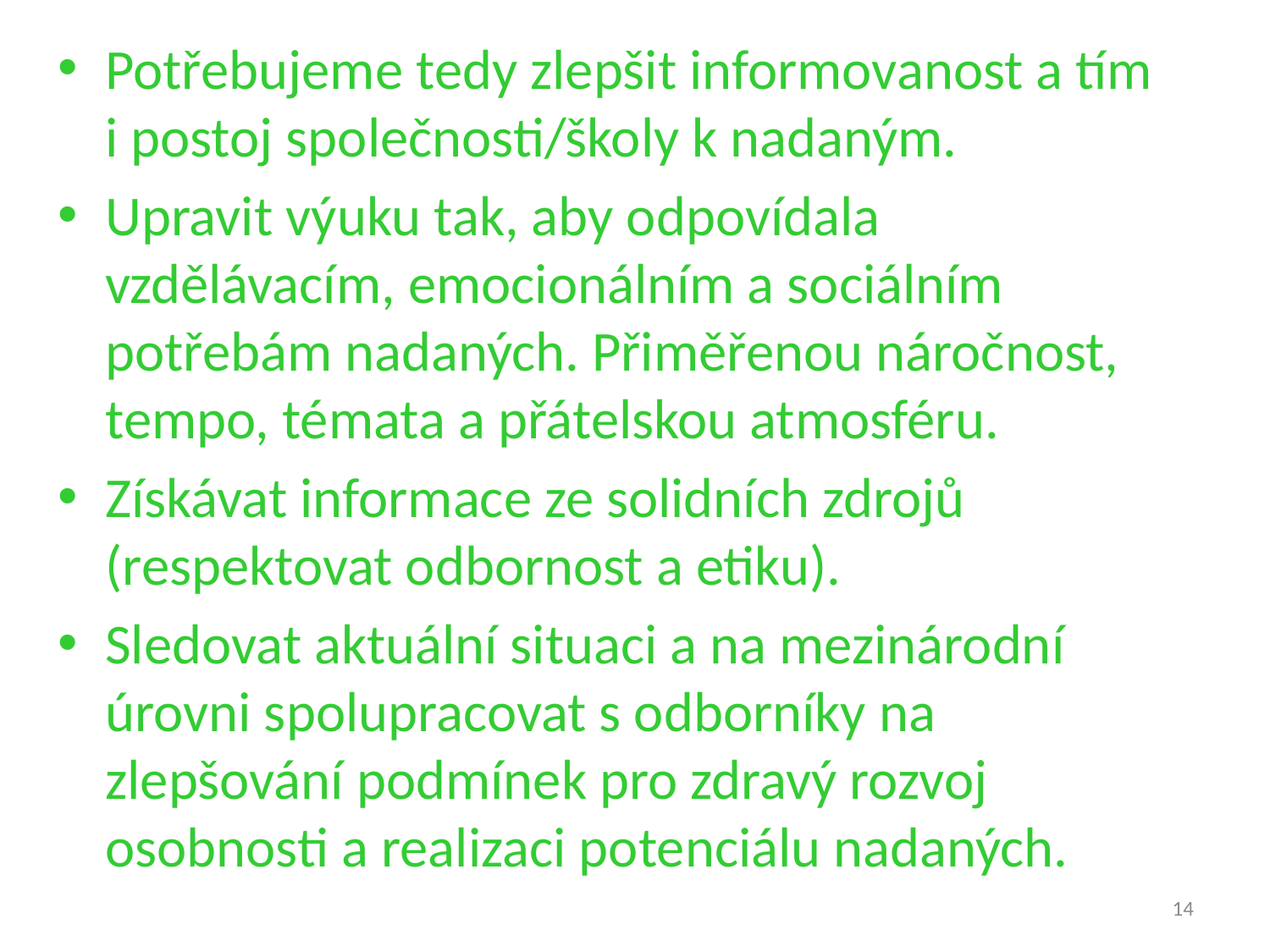

#
Potřebujeme tedy zlepšit informovanost a tím i postoj společnosti/školy k nadaným.
Upravit výuku tak, aby odpovídala vzdělávacím, emocionálním a sociálním potřebám nadaných. Přiměřenou náročnost, tempo, témata a přátelskou atmosféru.
Získávat informace ze solidních zdrojů (respektovat odbornost a etiku).
Sledovat aktuální situaci a na mezinárodní úrovni spolupracovat s odborníky na zlepšování podmínek pro zdravý rozvoj osobnosti a realizaci potenciálu nadaných.

14